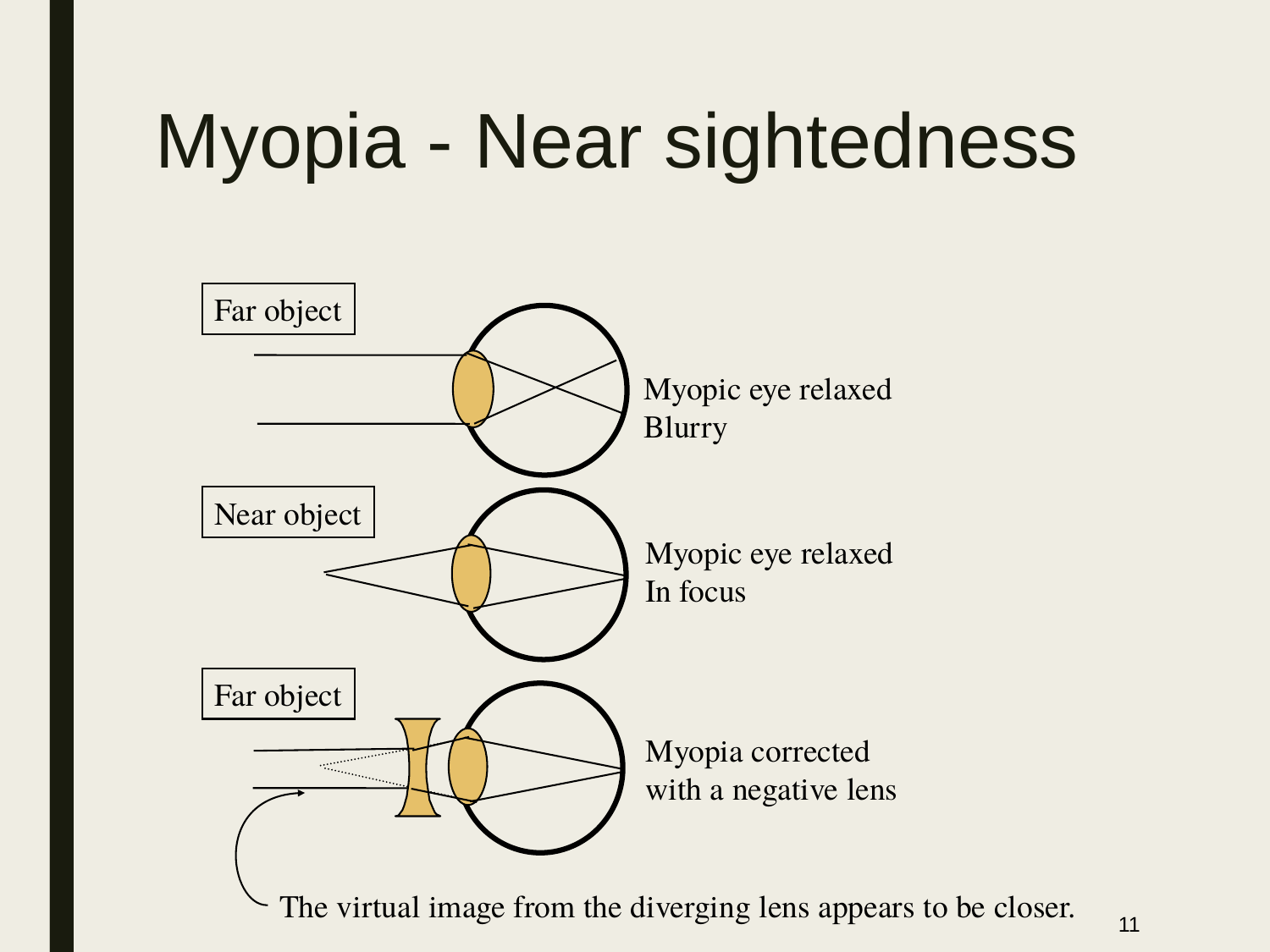

# Myopia - Near sightedness
Far object

Myopic eye relaxed
Blurry

Near object

Myopic eye relaxed
In focus

Far object

Myopia corrected with a negative lens

The virtual image from the diverging lens appears to be closer.
11